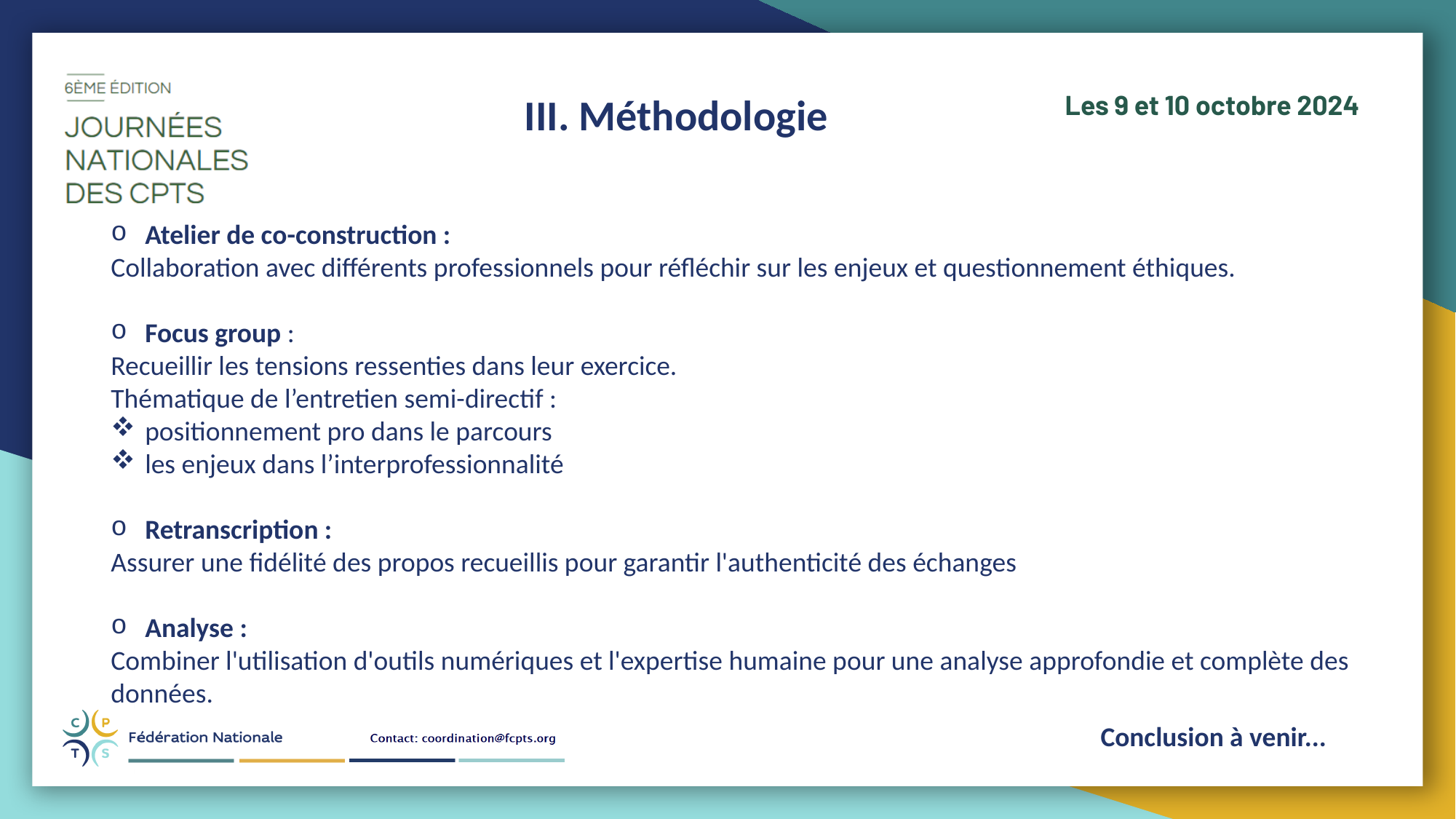

III. Méthodologie
Les 9 et 10 octobre 2024
Atelier de co-construction :
Collaboration avec différents professionnels pour réfléchir sur les enjeux et questionnement éthiques.

Focus group :
Recueillir les tensions ressenties dans leur exercice.
Thématique de l’entretien semi-directif :
positionnement pro dans le parcours
les enjeux dans l’interprofessionnalité

Retranscription :
Assurer une fidélité des propos recueillis pour garantir l'authenticité des échanges

Analyse :
Combiner l'utilisation d'outils numériques et l'expertise humaine pour une analyse approfondie et complète des données.

Conclusion à venir...